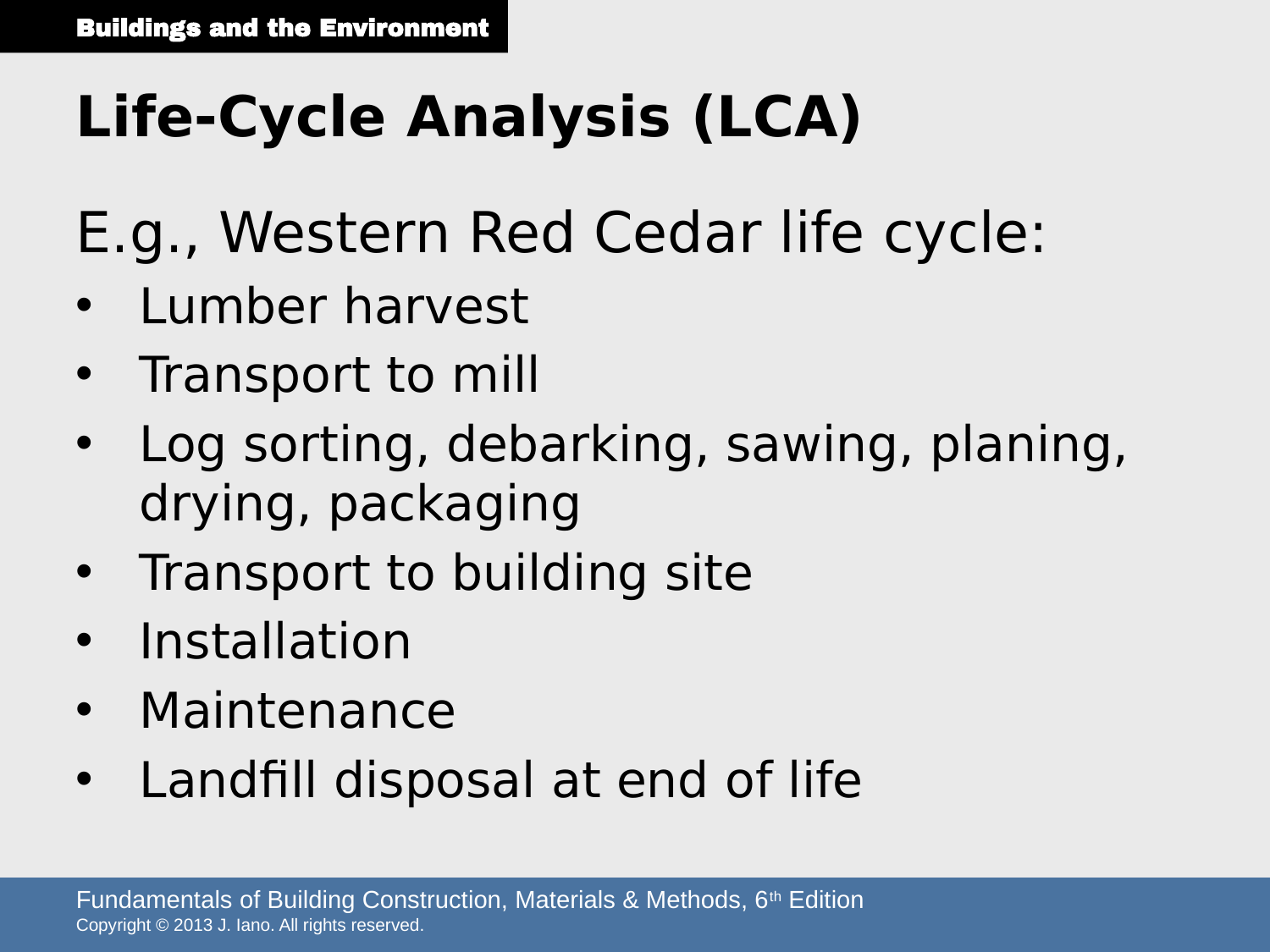

# Life-Cycle Analysis (LCA)
E.g., Western Red Cedar life cycle:
Lumber harvest
Transport to mill
Log sorting, debarking, sawing, planing, drying, packaging
Transport to building site
Installation
Maintenance
Landfill disposal at end of life